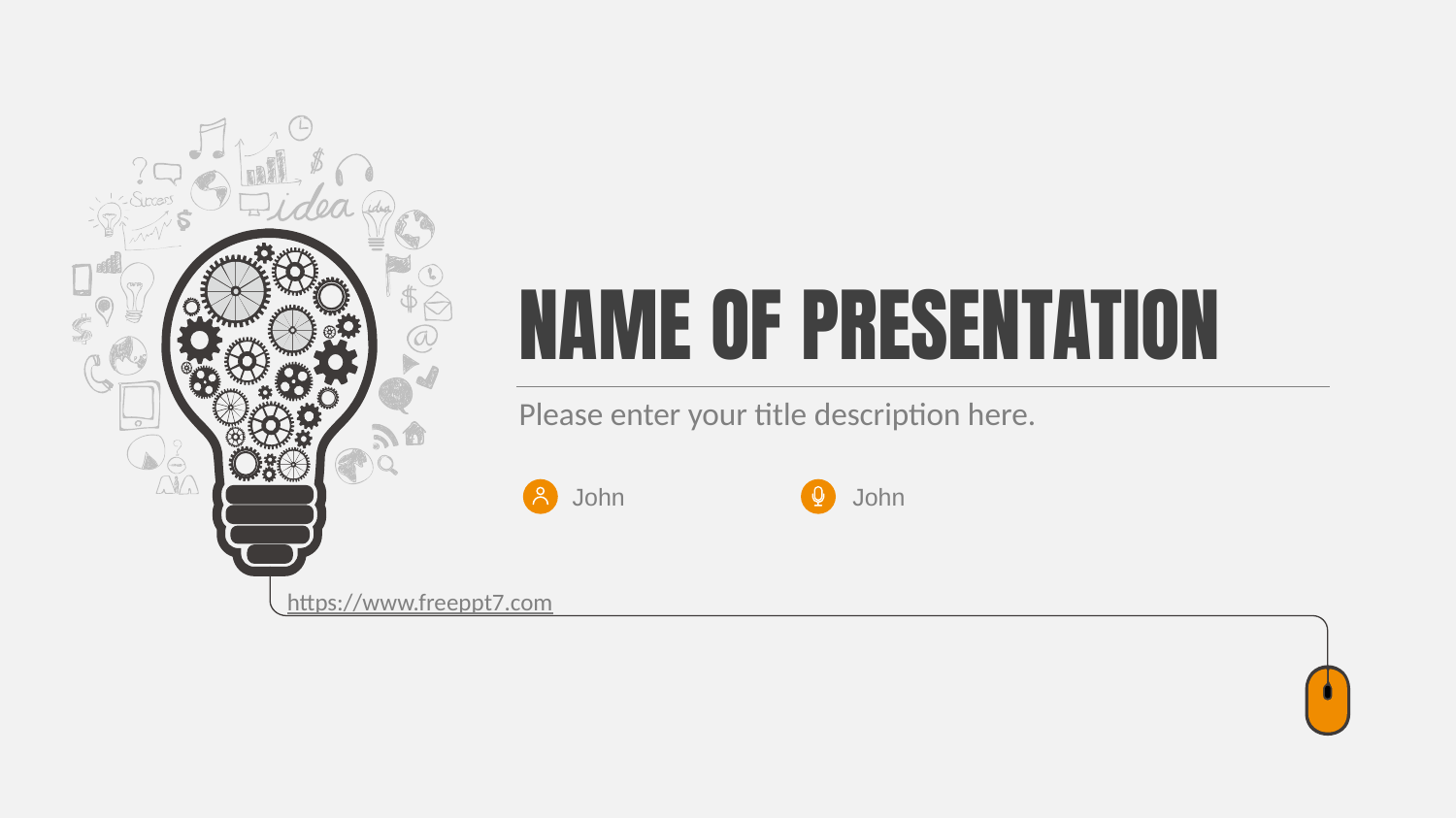

NAME OF PRESENTATION
Please enter your title description here.
John
John

https://www.freeppt7.com